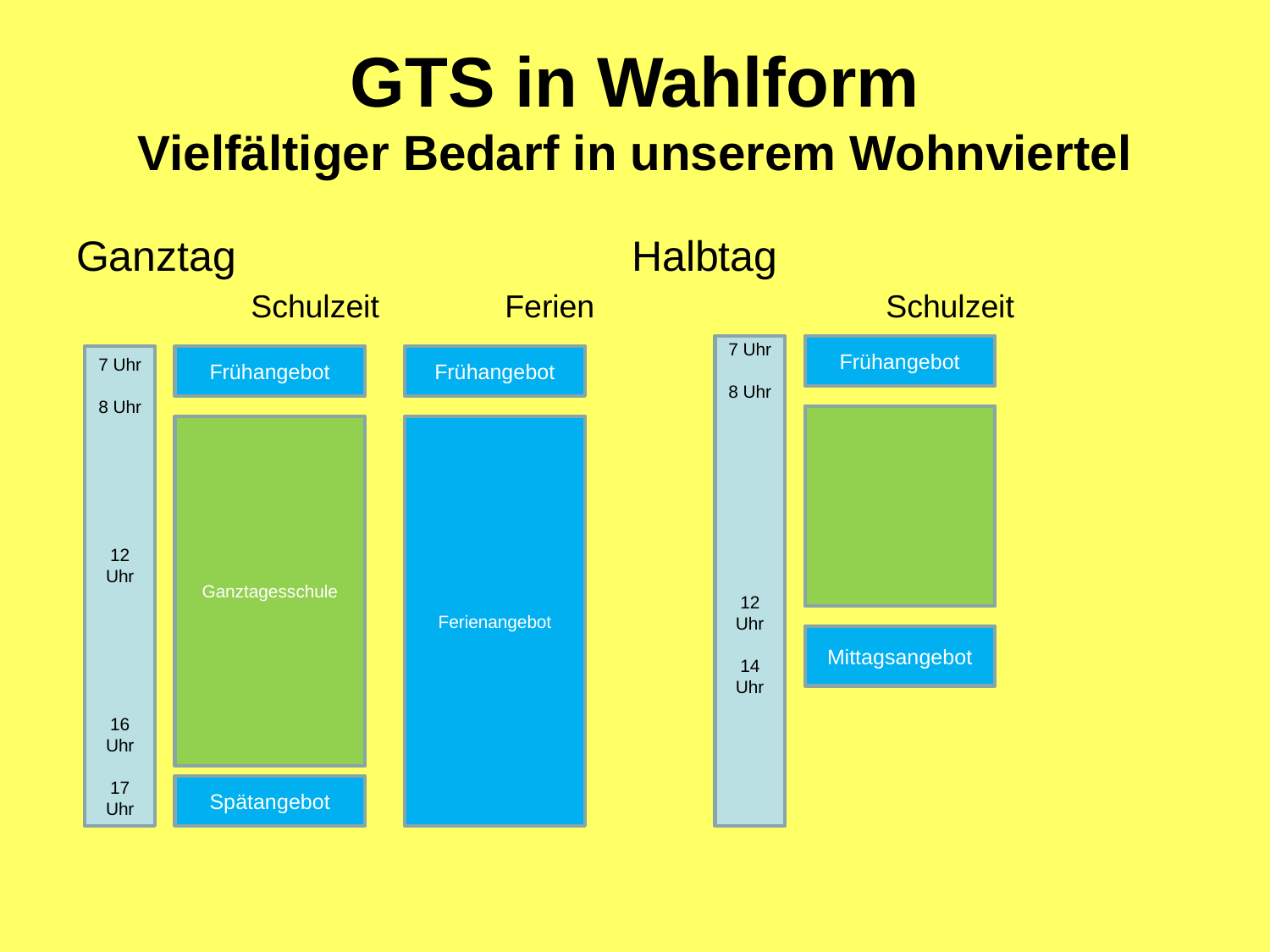

# GTS in Wahlform Vielfältiger Bedarf in unserem Wohnviertel
Ganztag				Halbtag
		Schulzeit	Ferien			Schulzeit

7 Uhr

8 Uhr

12 Uhr

14 Uhr

Frühangebot
7 Uhr

8 Uhr

12 Uhr

16 Uhr

17 Uhr
Frühangebot
Frühangebot

Ganztagesschule
Ferienangebot
Mittagsangebot
Spätangebot